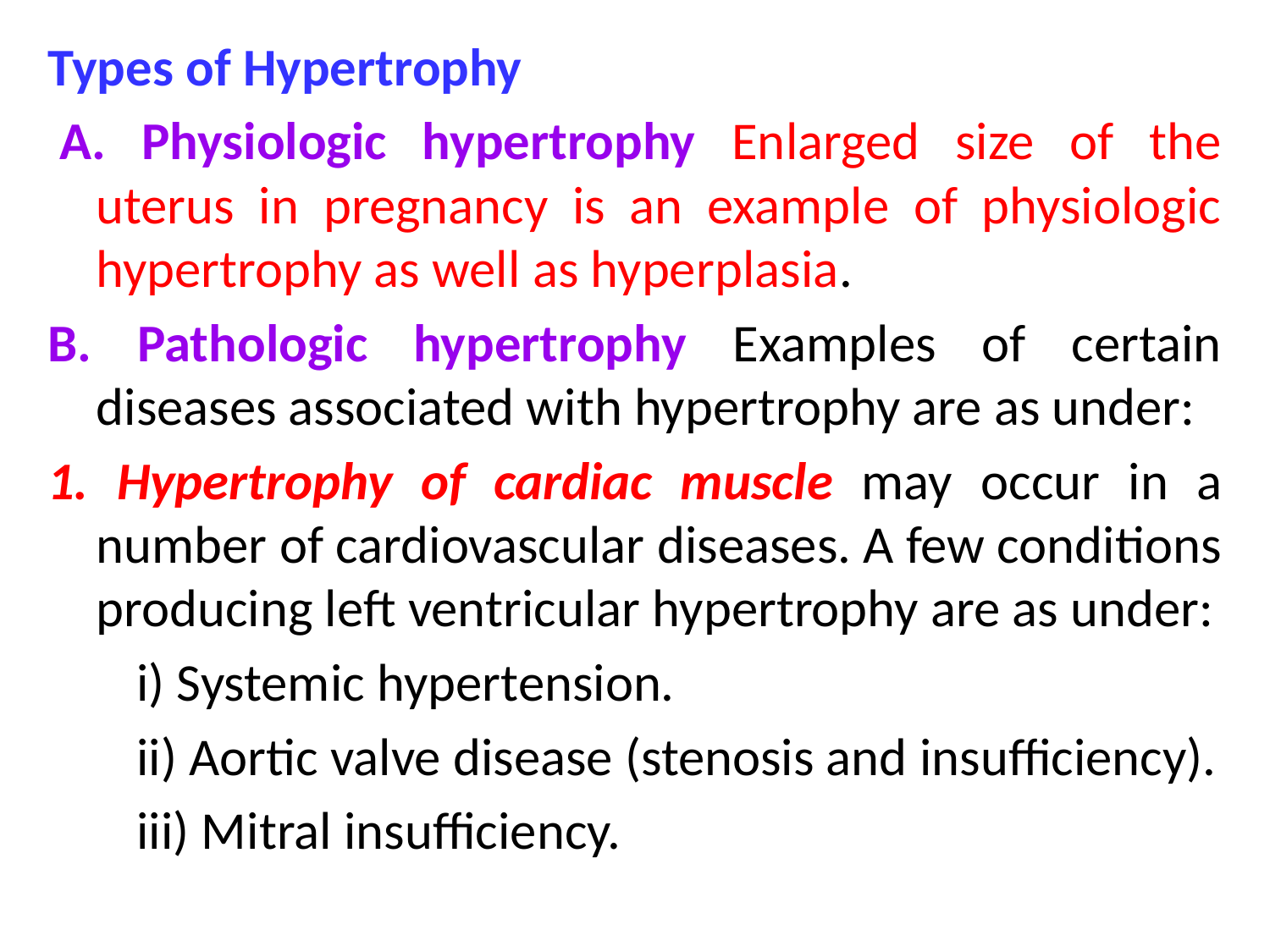

Types of Hypertrophy
 A. Physiologic hypertrophy Enlarged size of the uterus in pregnancy is an example of physiologic hypertrophy as well as hyperplasia.
B. Pathologic hypertrophy Examples of certain diseases associated with hypertrophy are as under:
1. Hypertrophy of cardiac muscle may occur in a number of cardiovascular diseases. A few conditions producing left ventricular hypertrophy are as under:
i) Systemic hypertension.
ii) Aortic valve disease (stenosis and insufficiency).
iii) Mitral insufficiency.